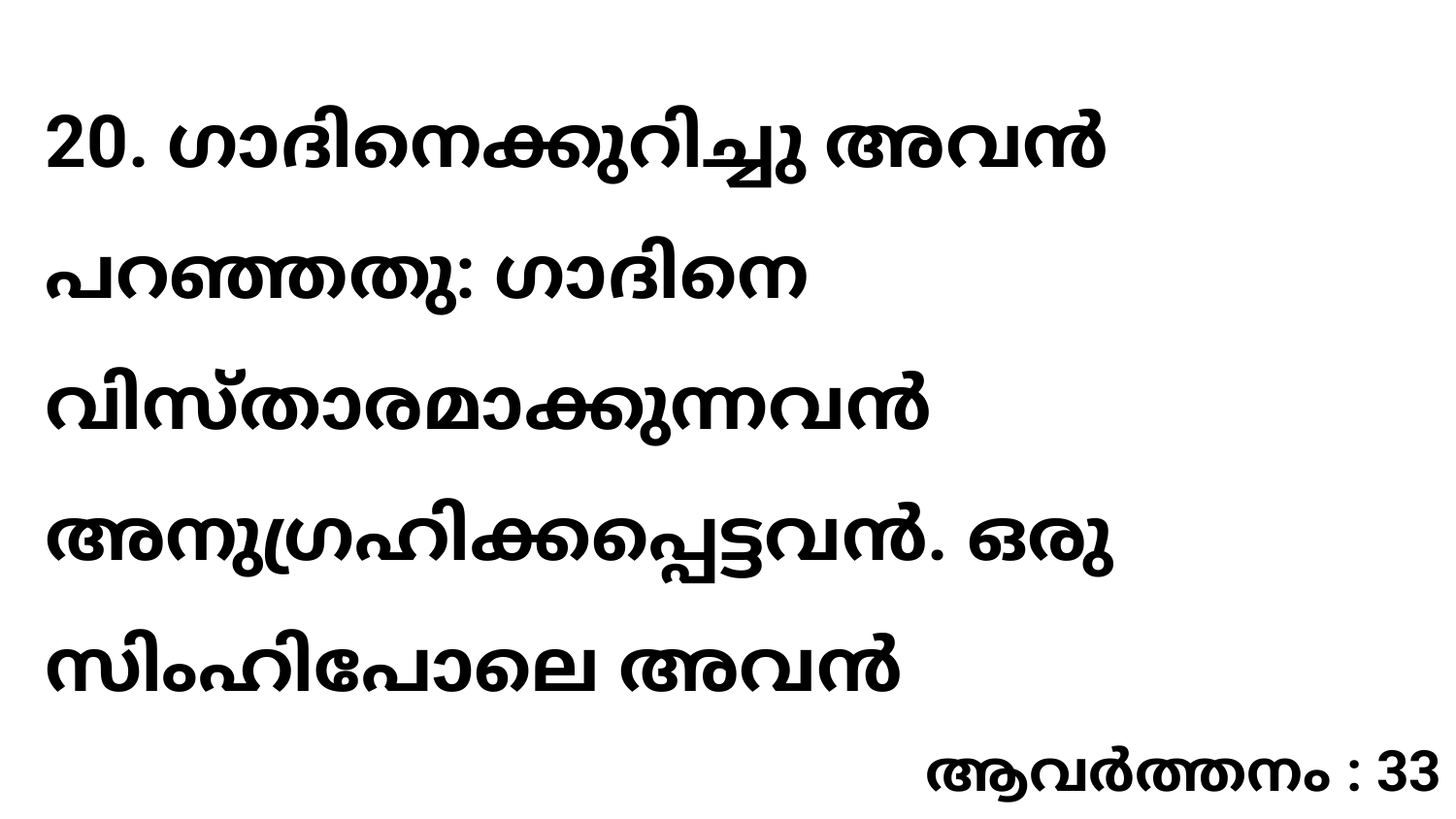

20. ഗാദിനെക്കുറിച്ചു അവൻ പറഞ്ഞതു: ഗാദിനെ വിസ്താരമാക്കുന്നവൻ അനുഗ്രഹിക്കപ്പെട്ടവൻ. ഒരു സിംഹിപോലെ അവൻ
ആവർത്തനം : 33